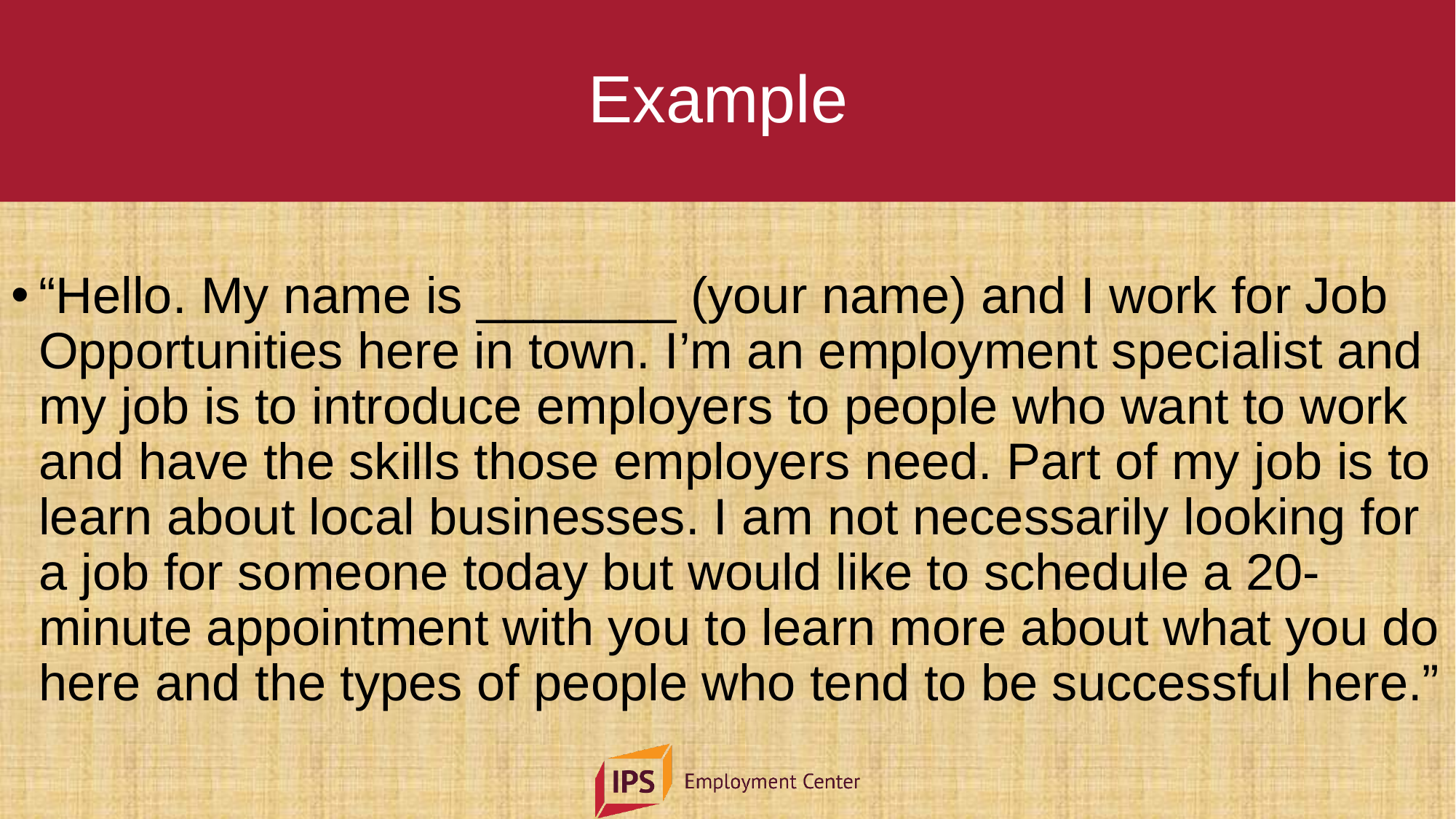

# Example

“Hello. My name is _______ (your name) and I work for Job Opportunities here in town. I’m an employment specialist and my job is to introduce employers to people who want to work and have the skills those employers need. Part of my job is to learn about local businesses. I am not necessarily looking for a job for someone today but would like to schedule a 20-minute appointment with you to learn more about what you do here and the types of people who tend to be successful here.”